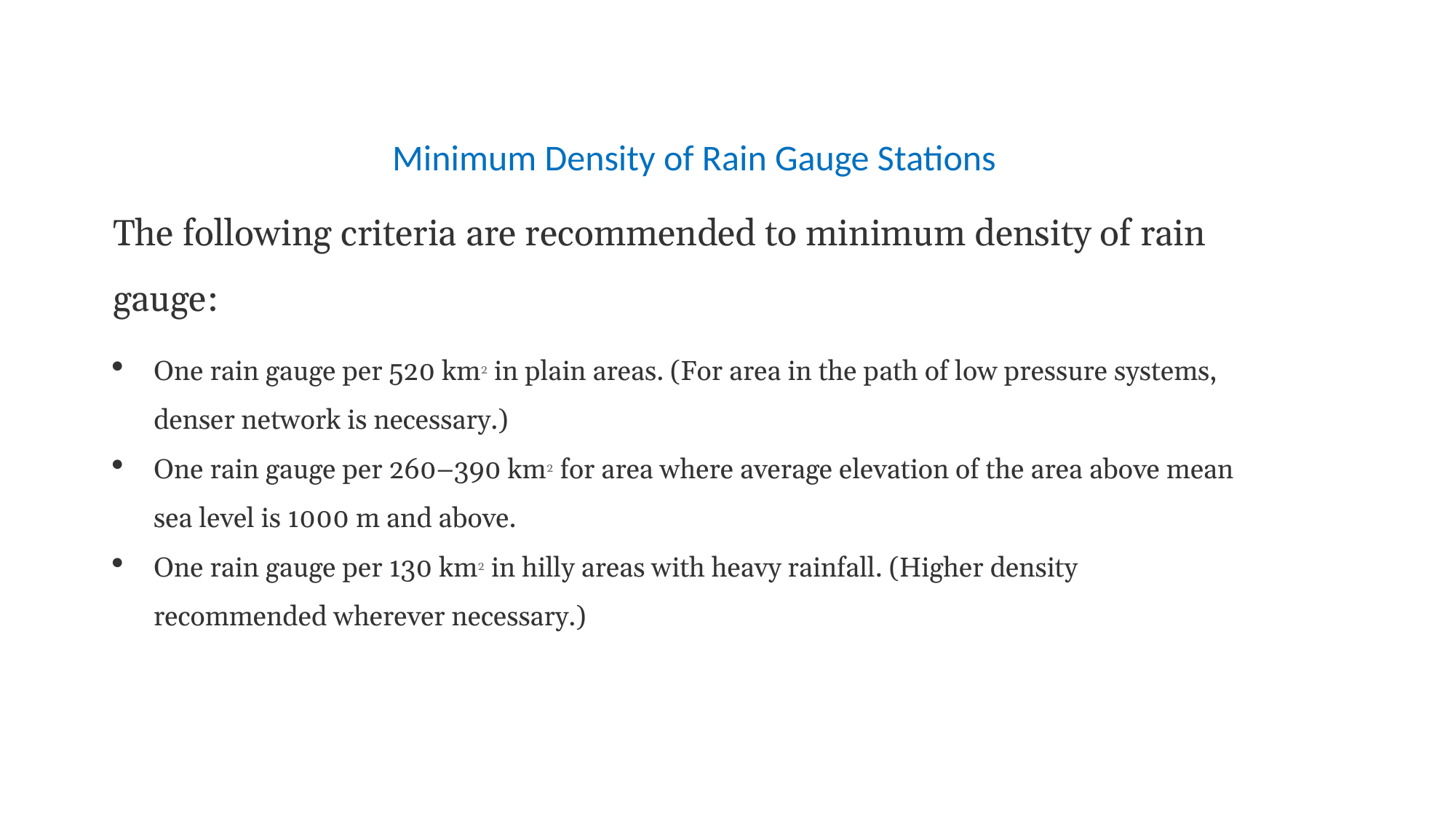

Minimum Density of Rain Gauge Stations
The following criteria are recommended to minimum density of rain gauge:
One rain gauge per 520 km2 in plain areas. (For area in the path of low pressure systems, denser network is necessary.)
One rain gauge per 260–390 km2 for area where average elevation of the area above mean sea level is 1000 m and above.
One rain gauge per 130 km2 in hilly areas with heavy rainfall. (Higher density recommended wherever necessary.)